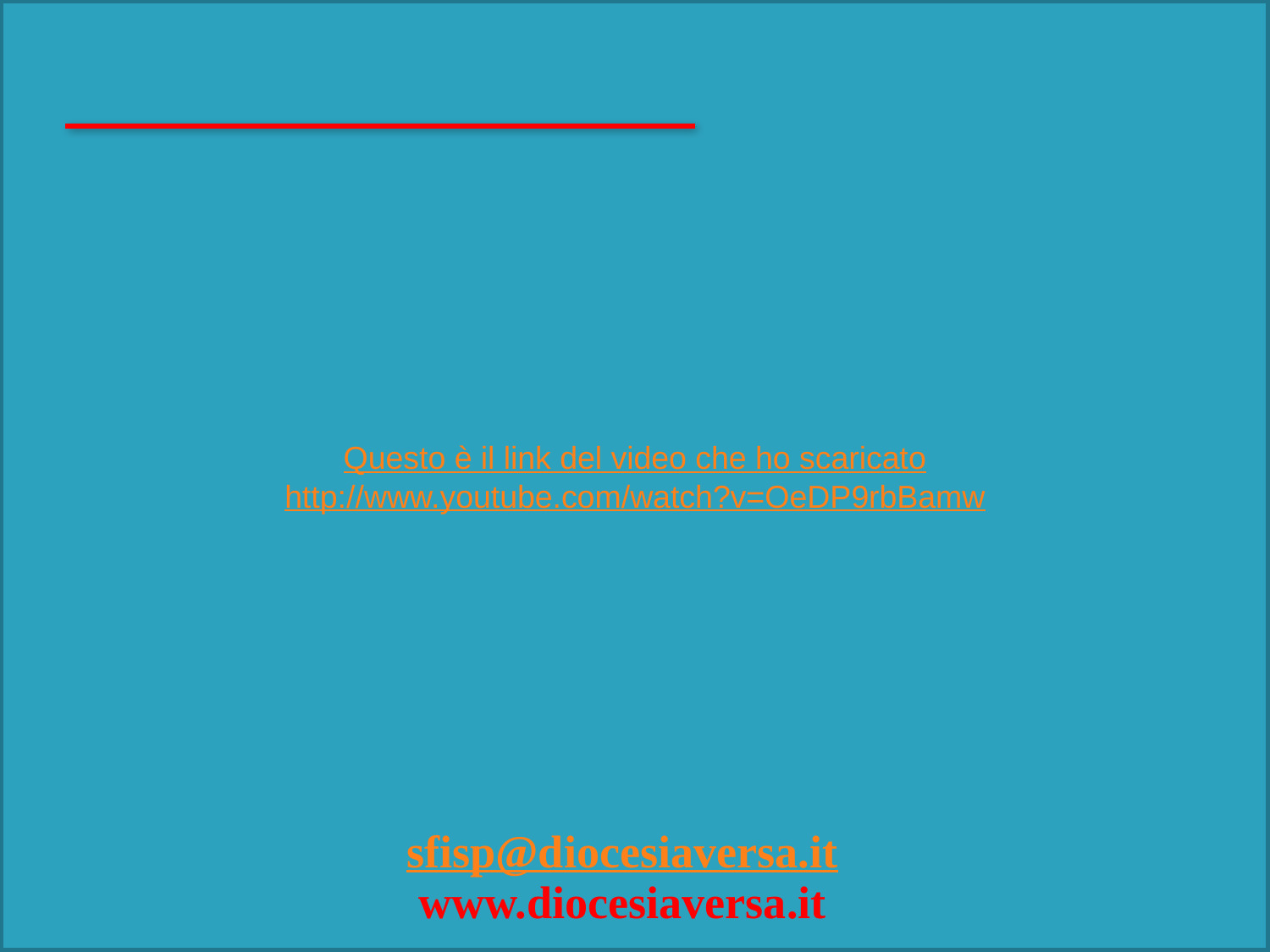

Questo è il link del video che ho scaricato
http://www.youtube.com/watch?v=OeDP9rbBamw
sfisp@diocesiaversa.it
www.diocesiaversa.it